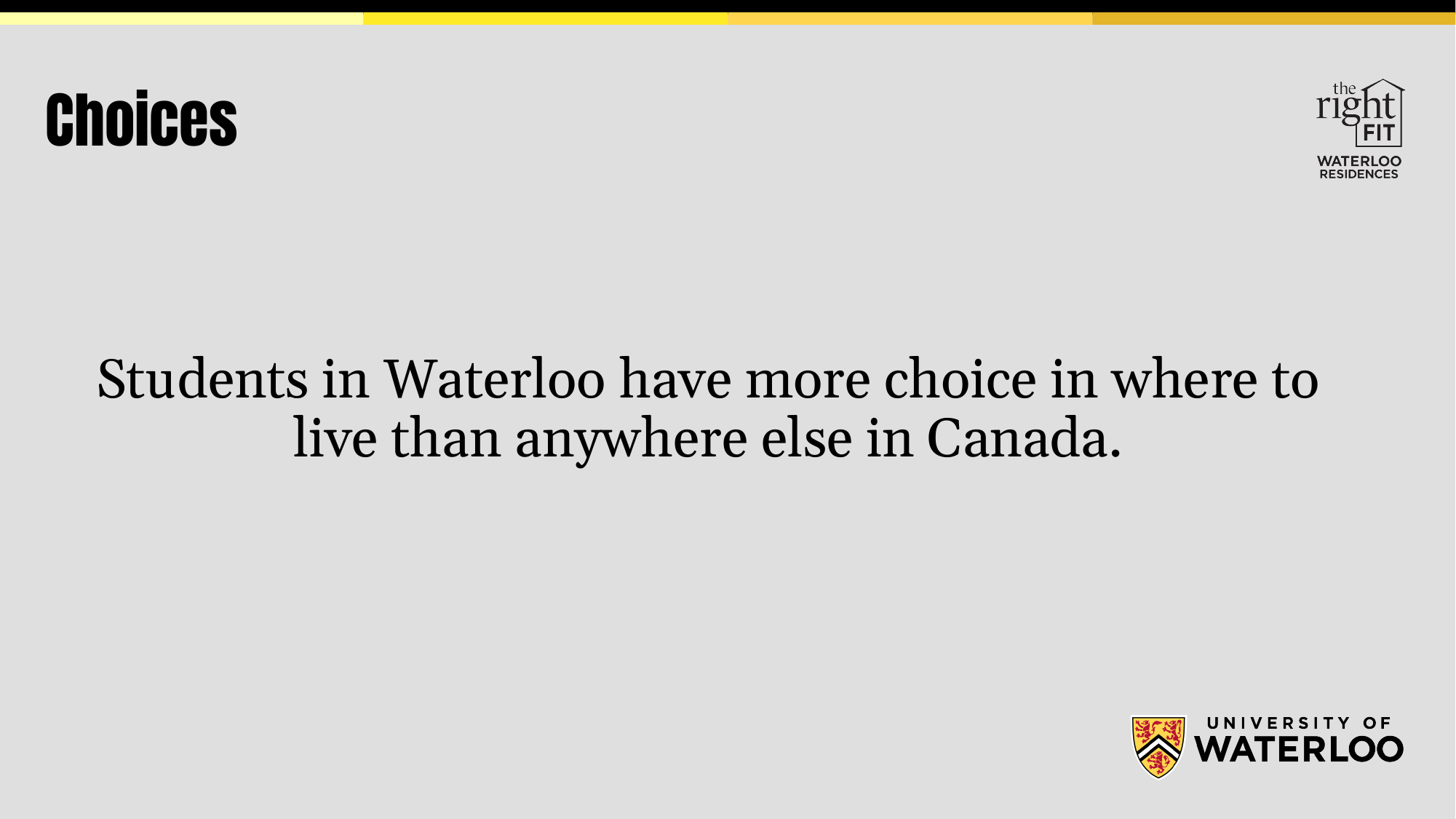

# Choices
Students in Waterloo have more choice in where to live than anywhere else in Canada.